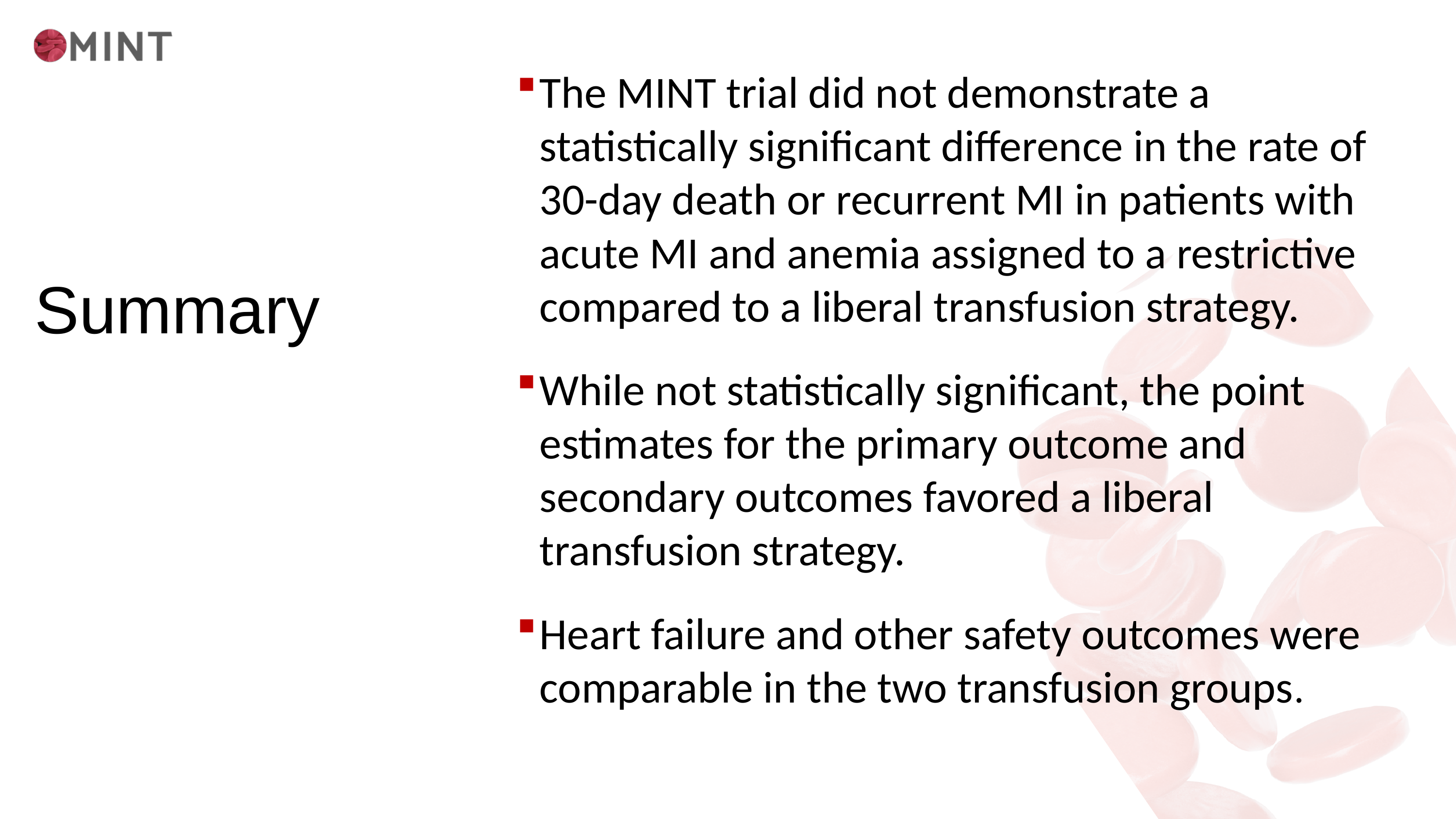

The MINT trial did not demonstrate a statistically significant difference in the rate of 30-day death or recurrent MI in patients with acute MI and anemia assigned to a restrictive compared to a liberal transfusion strategy.
While not statistically significant, the point estimates for the primary outcome and secondary outcomes favored a liberal transfusion strategy.
Heart failure and other safety outcomes were comparable in the two transfusion groups.
Summary